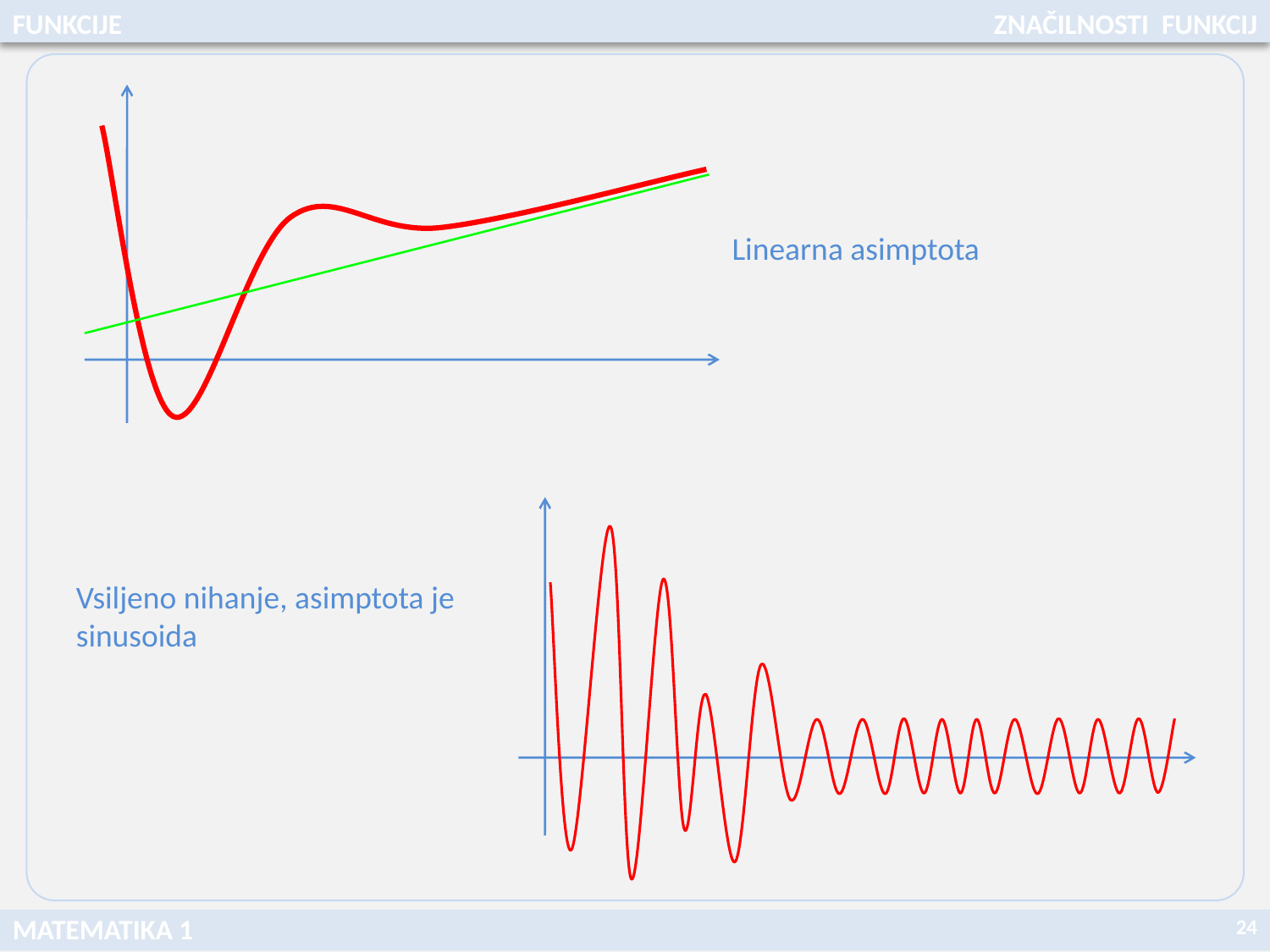

FUNKCIJE
ZNAČILNOSTI  FUNKCIJ

Linearna asimptota

Vsiljeno nihanje, asimptota je sinusoida
24
MATEMATIKA 1